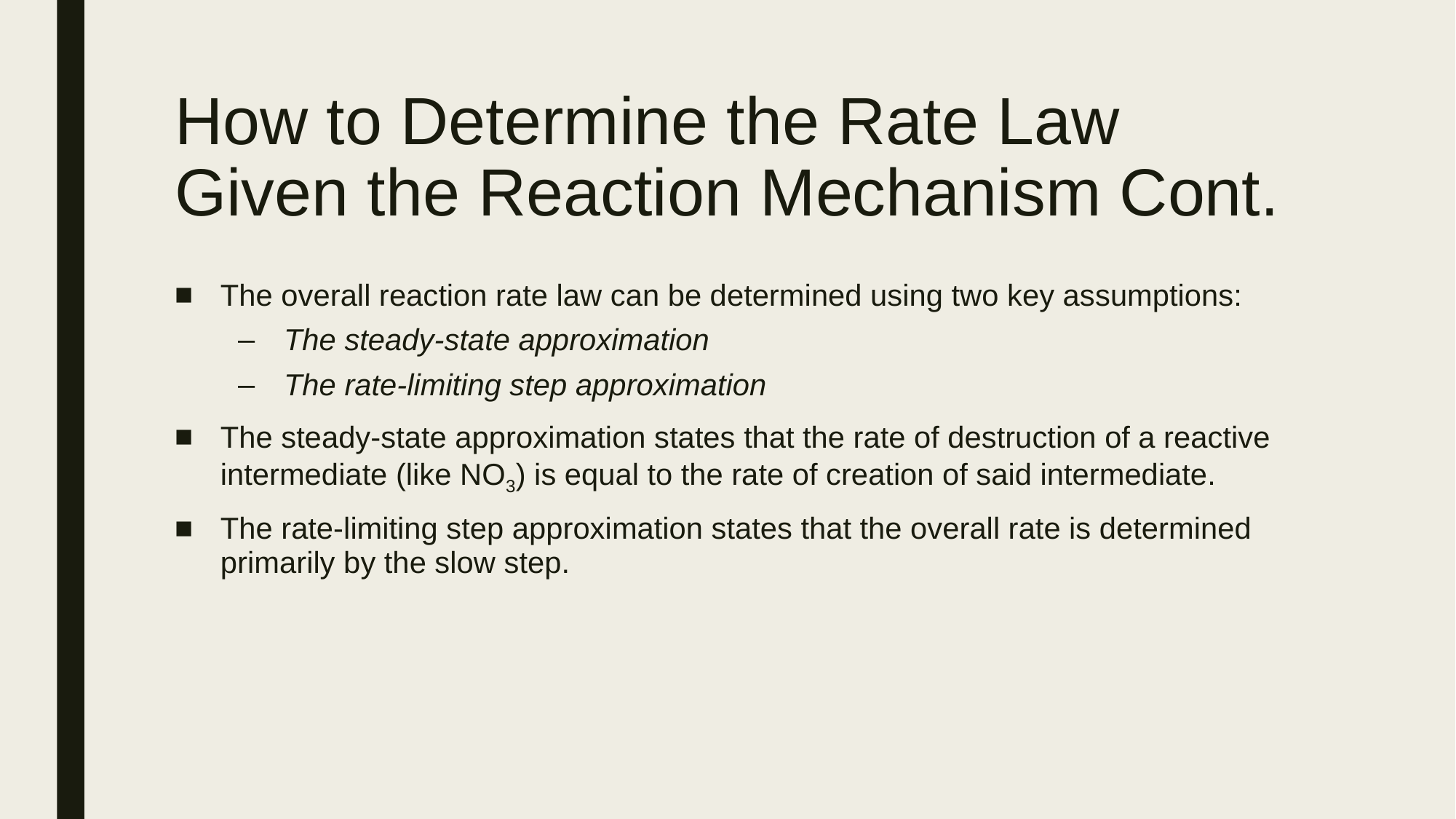

# How to Determine the Rate Law Given the Reaction Mechanism Cont.
The overall reaction rate law can be determined using two key assumptions:
The steady-state approximation
The rate-limiting step approximation
The steady-state approximation states that the rate of destruction of a reactive intermediate (like NO3) is equal to the rate of creation of said intermediate.
The rate-limiting step approximation states that the overall rate is determined primarily by the slow step.